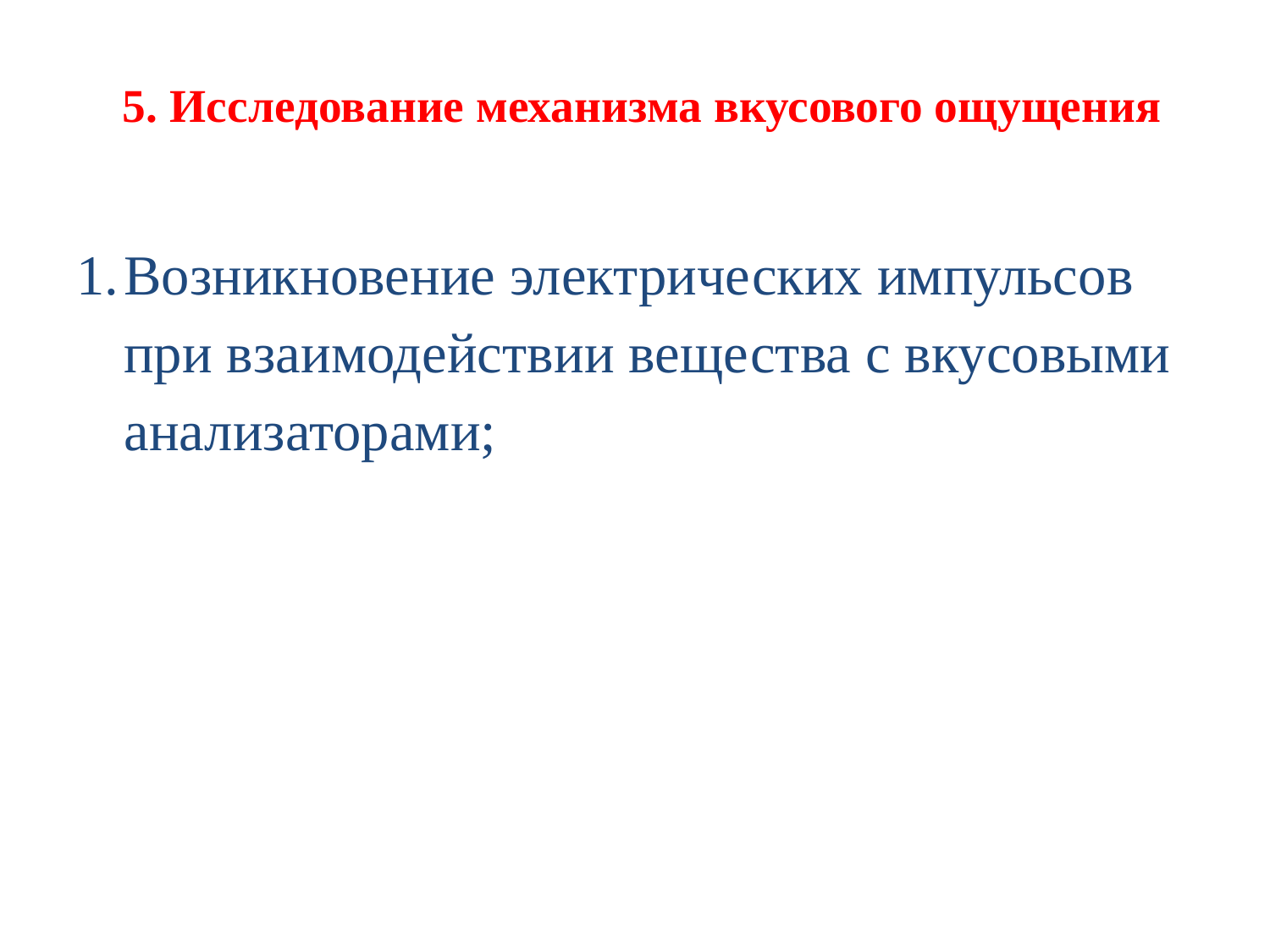

# 5. Исследование механизма вкусового ощущения
Возникновение электрических импульсов при взаимодействии вещества с вкусовыми анализаторами;